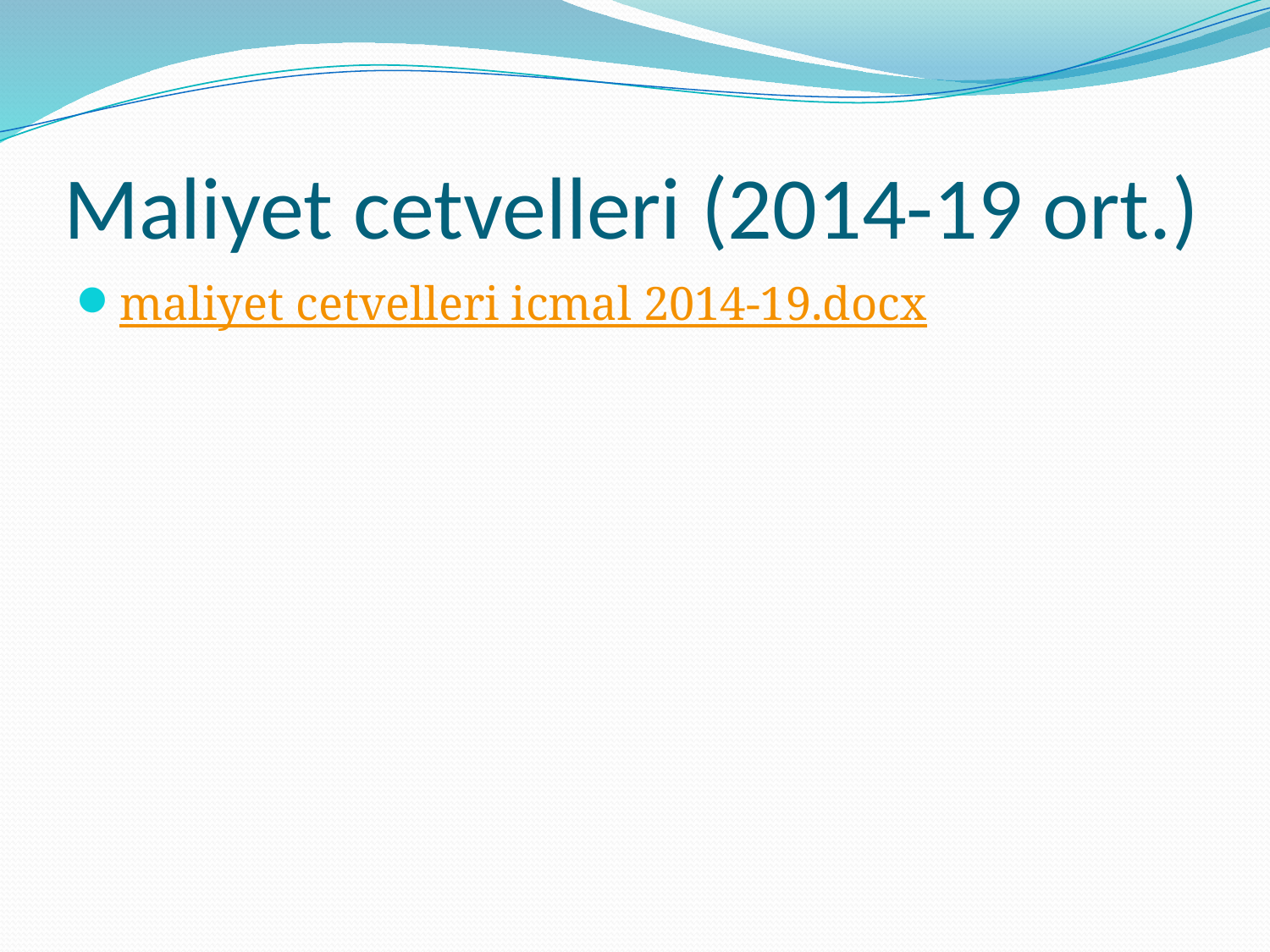

# Maliyet cetvelleri (2014-19 ort.)
maliyet cetvelleri icmal 2014-19.docx